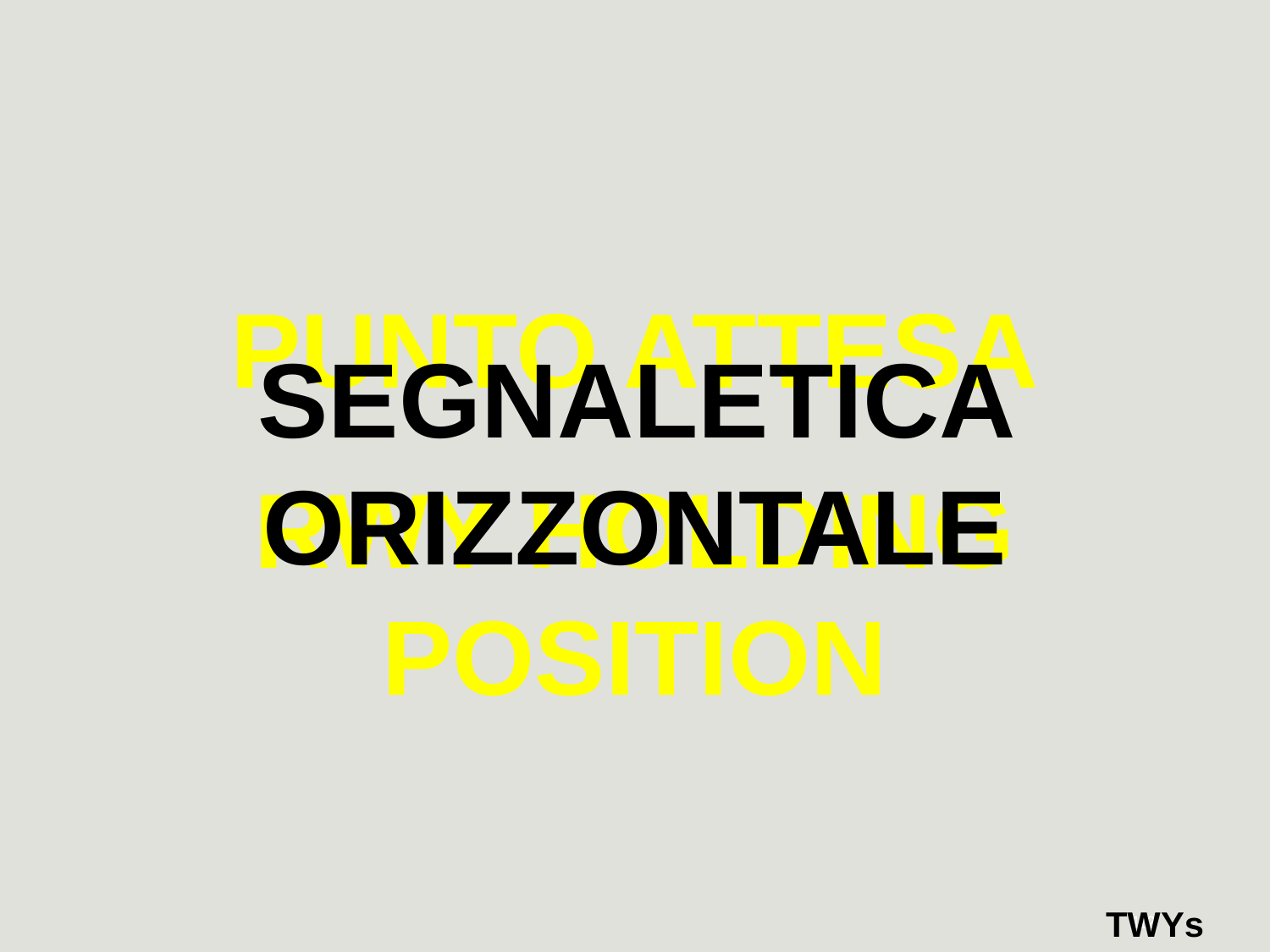

PUNTO ATTESA
RWY HOLDING POSITION
SEGNALETICA ORIZZONTALE
TWYs
112